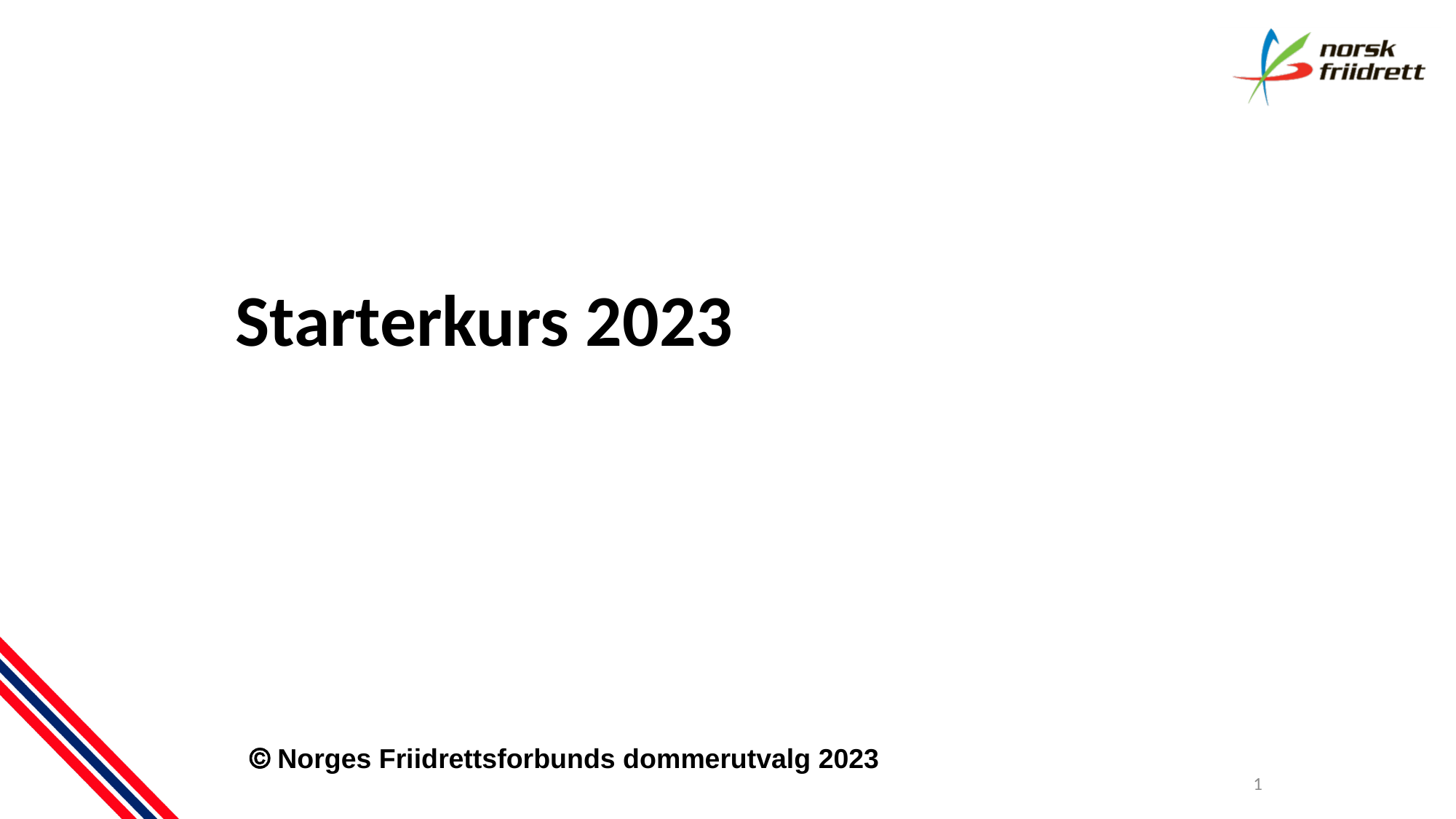

Starterkurs 2023
© Norges Friidrettsforbunds dommerutvalg 2023
1